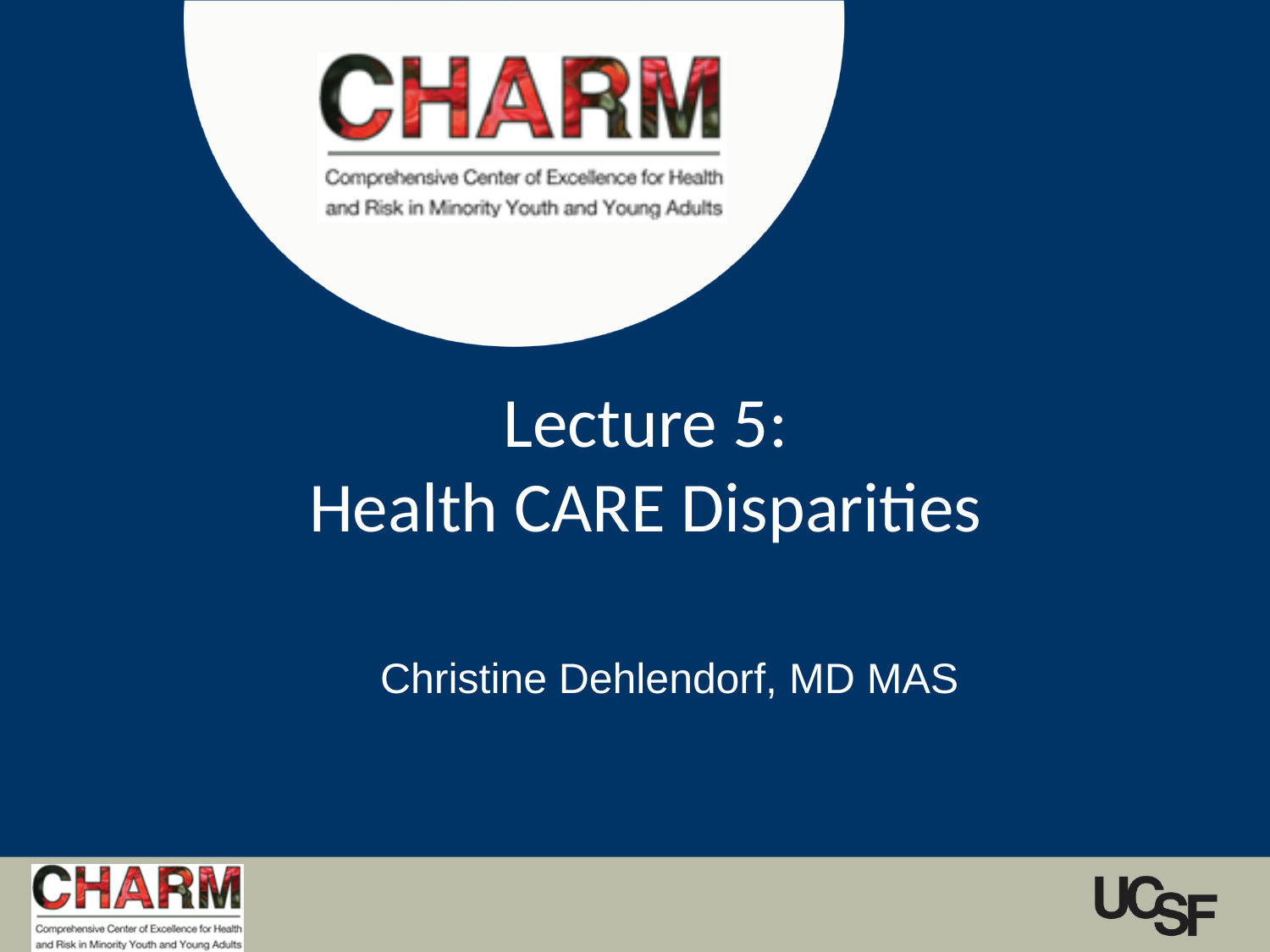

# Lecture 5: Health CARE Disparities
Christine Dehlendorf, MD MAS